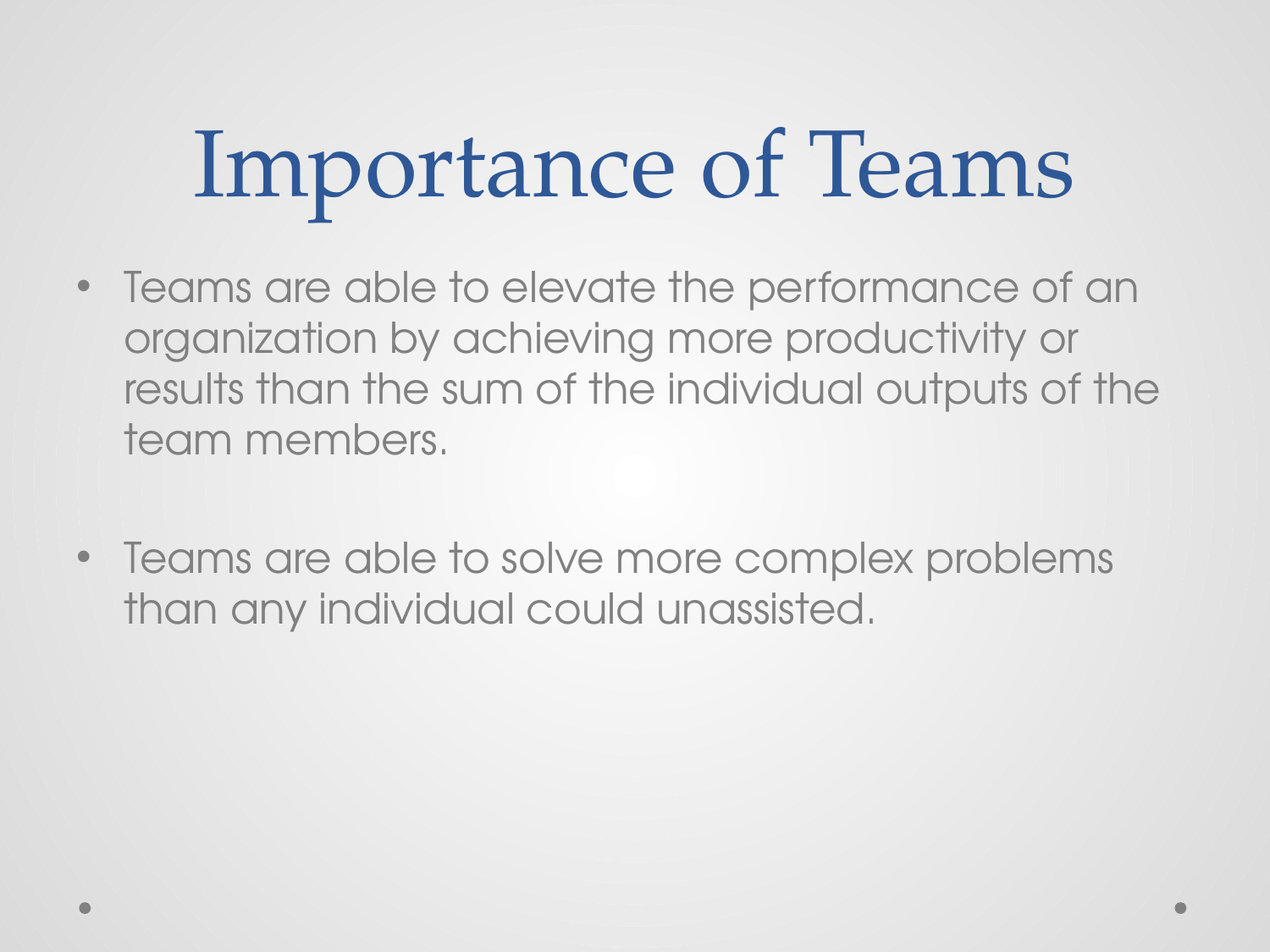

# Importance of Teams
Teams are able to elevate the performance of an organization by achieving more productivity or results than the sum of the individual outputs of the team members.

Teams are able to solve more complex problems than any individual could unassisted.